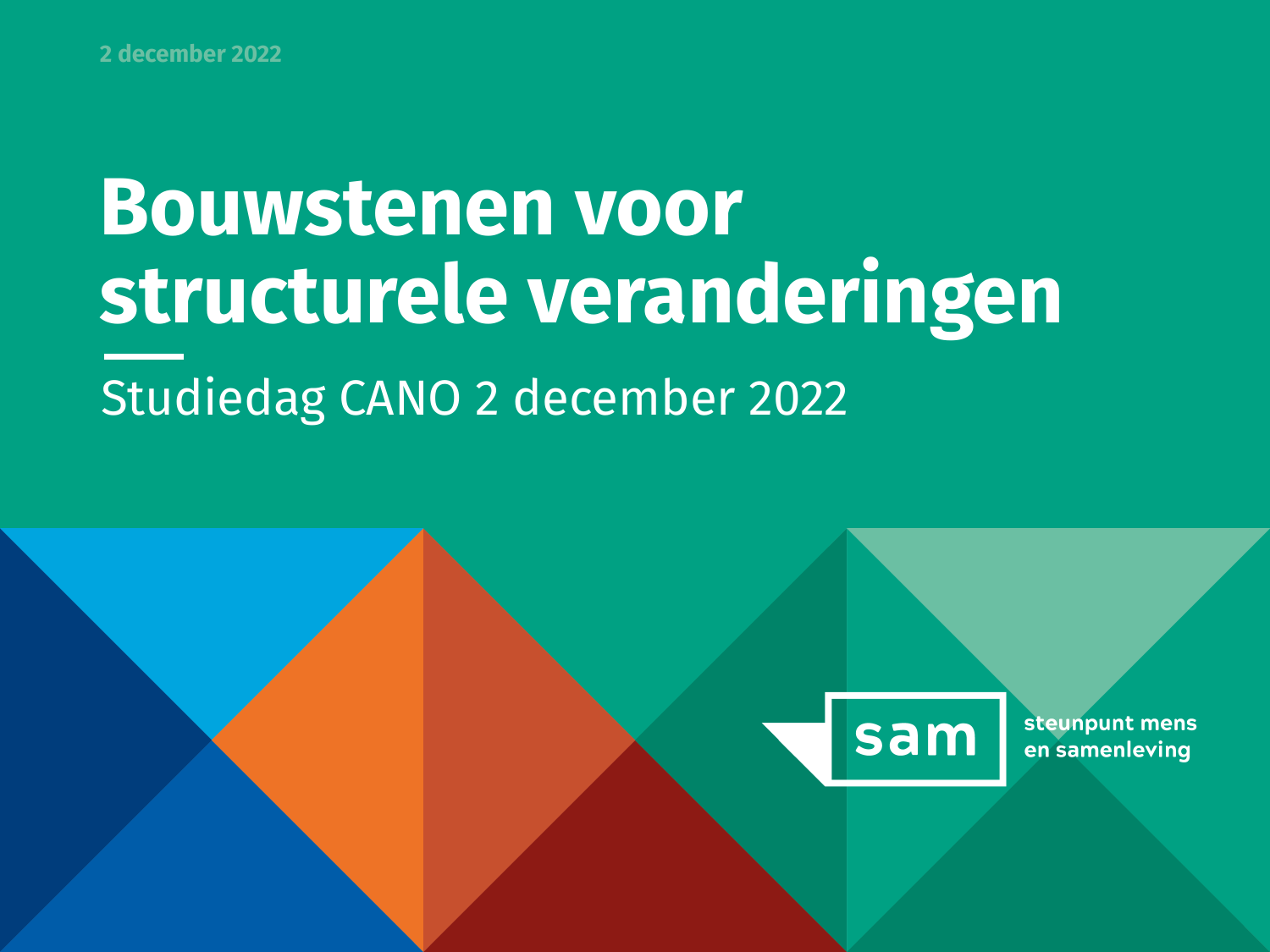

2 december 2022
# Bouwstenen voor structurele veranderingen
Studiedag CANO 2 december 2022